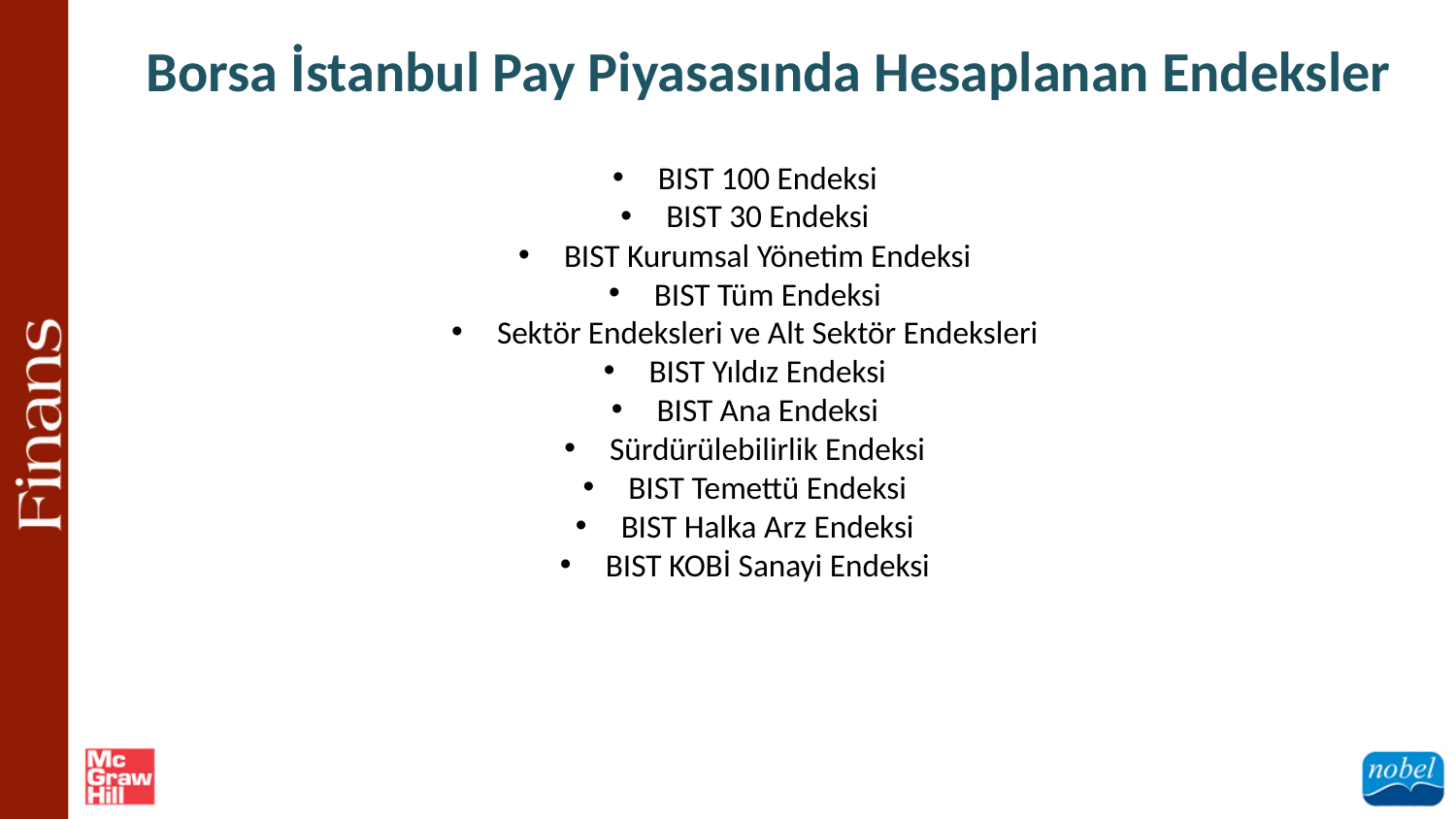

Borsa İstanbul Pay Piyasasında Hesaplanan Endeksler
BIST 100 Endeksi
BIST 30 Endeksi
BIST Kurumsal Yönetim Endeksi
BIST Tüm Endeksi
Sektör Endeksleri ve Alt Sektör Endeksleri
BIST Yıldız Endeksi
BIST Ana Endeksi
Sürdürülebilirlik Endeksi
BIST Temettü Endeksi
BIST Halka Arz Endeksi
BIST KOBİ Sanayi Endeksi